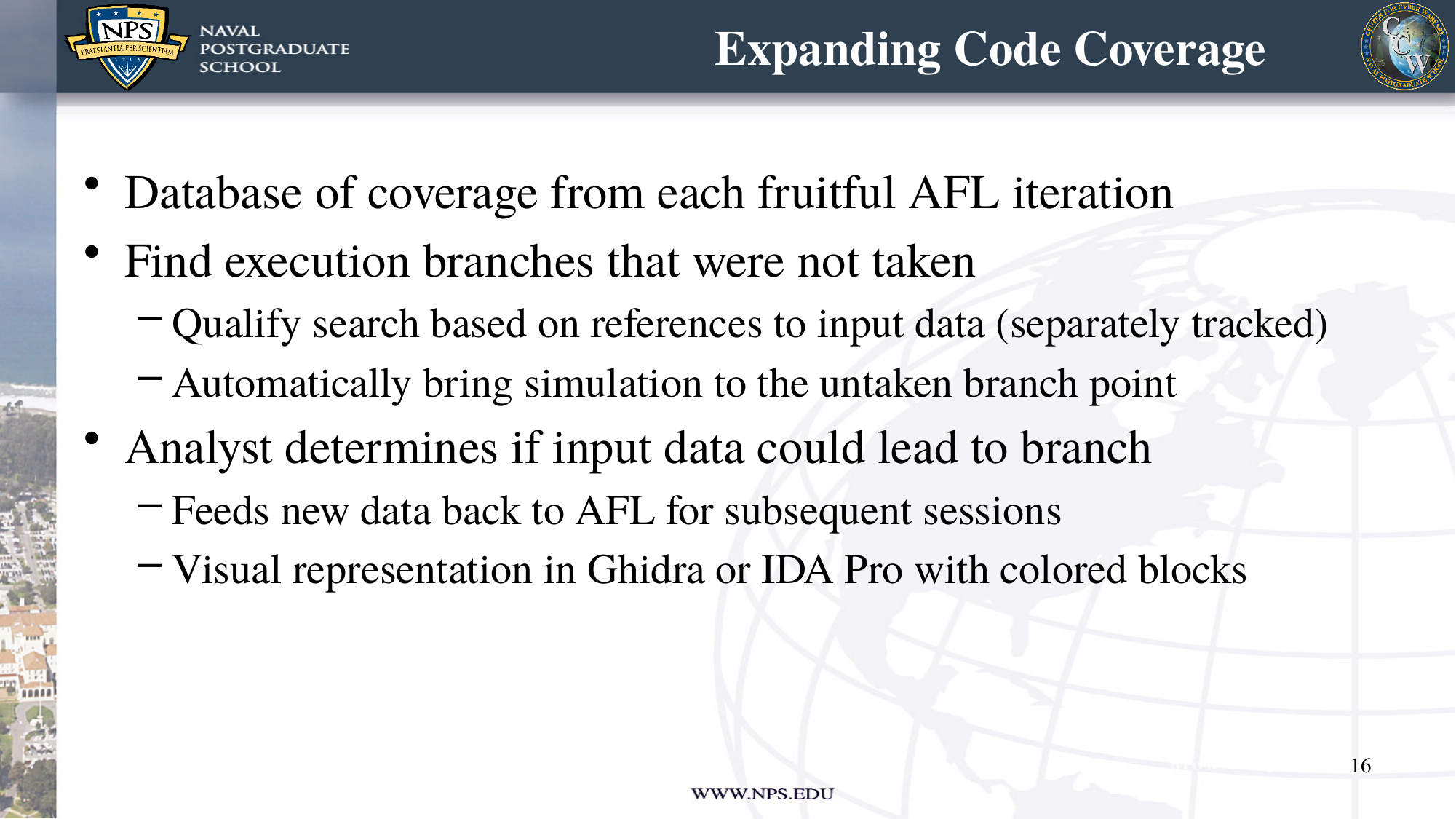

# Expanding Code Coverage
Database of coverage from each fruitful AFL iteration
Find execution branches that were not taken
Qualify search based on references to input data (separately tracked)
Automatically bring simulation to the untaken branch point
Analyst determines if input data could lead to branch
Feeds new data back to AFL for subsequent sessions
Visual representation in Ghidra or IDA Pro with colored blocks
16